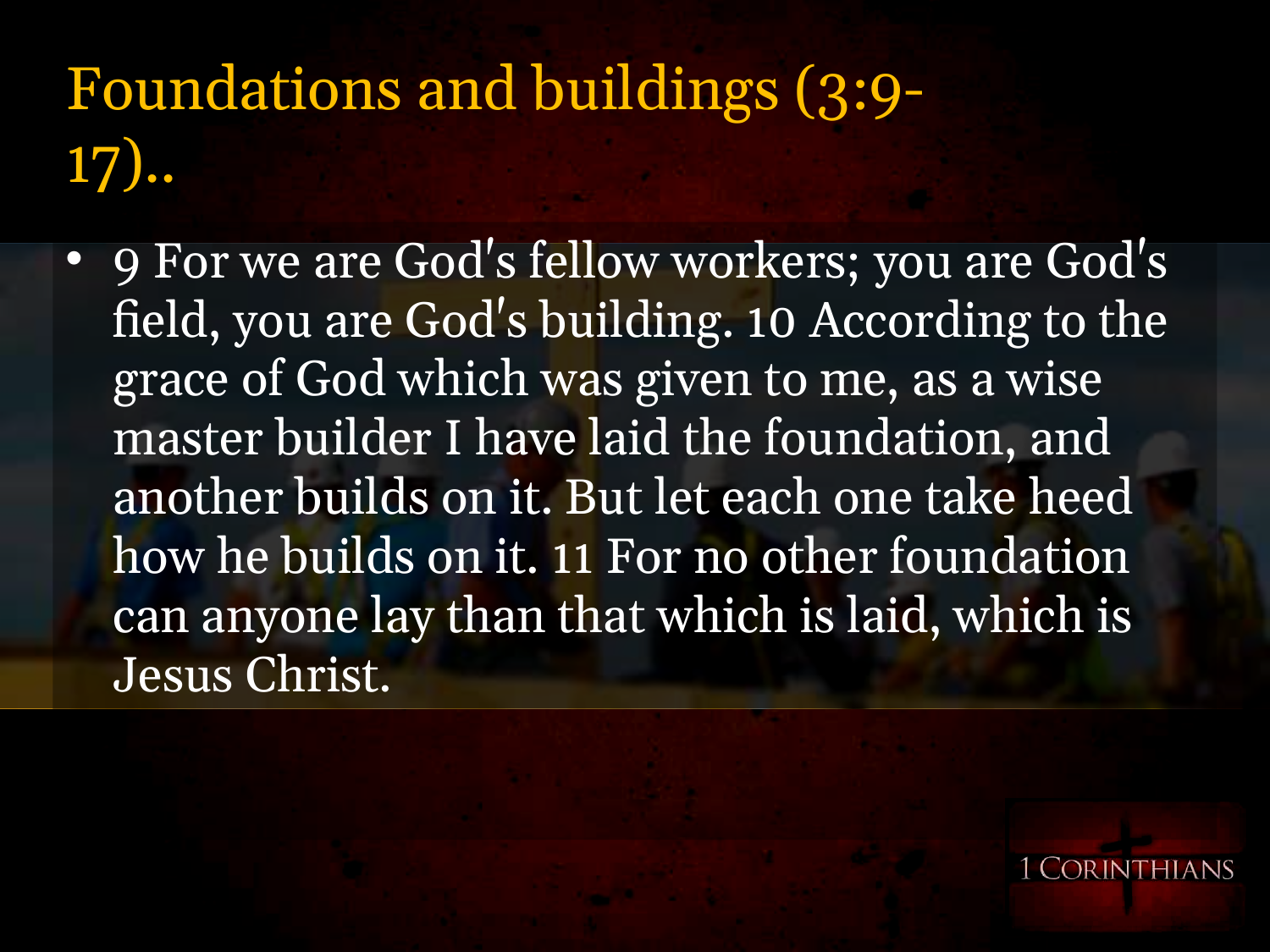

# Foundations and buildings (3:9-17)..
9 For we are God's fellow workers; you are God's field, you are God's building. 10 According to the grace of God which was given to me, as a wise master builder I have laid the foundation, and another builds on it. But let each one take heed how he builds on it. 11 For no other foundation can anyone lay than that which is laid, which is Jesus Christ.